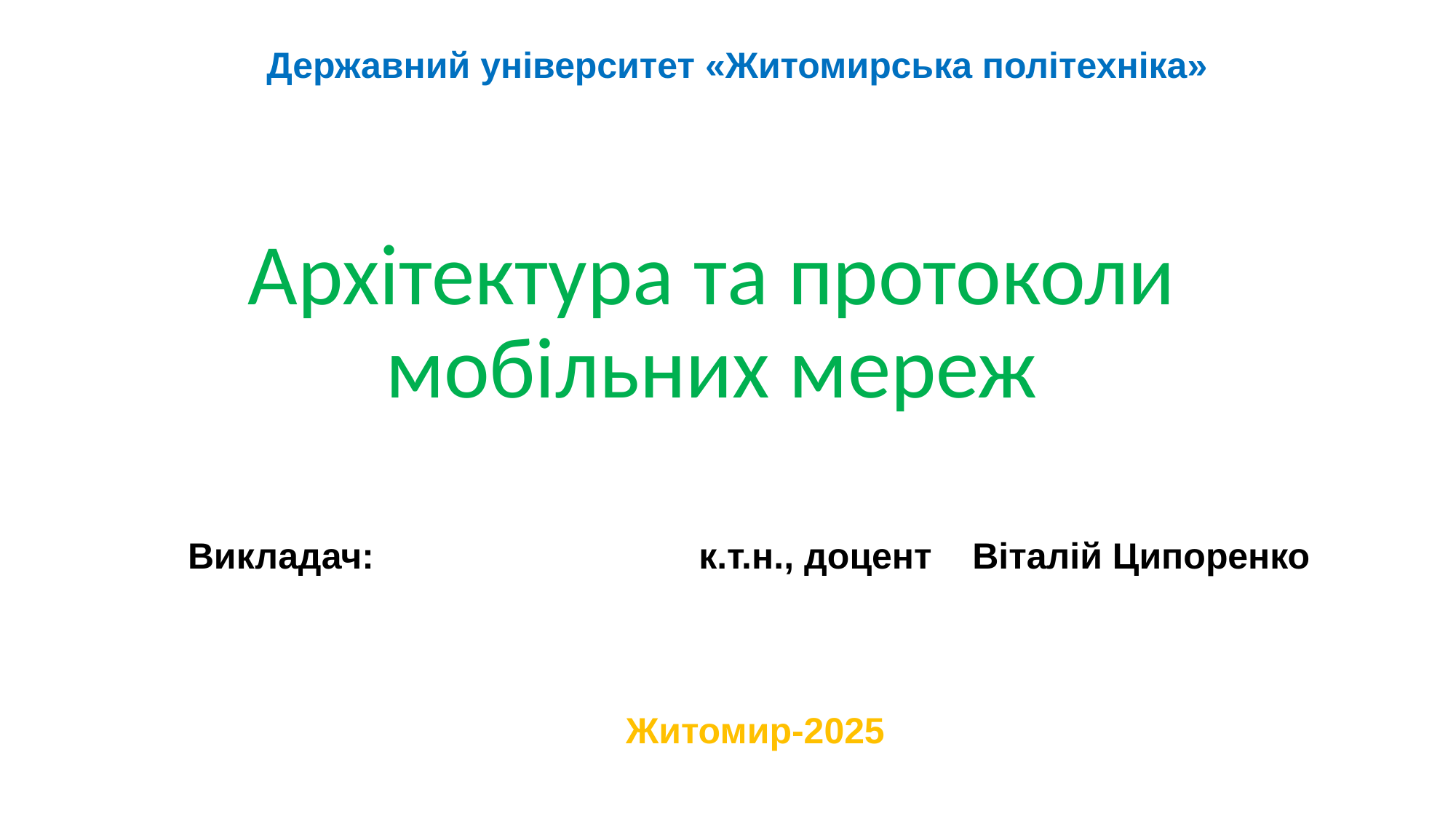

Державний університет «Житомирська політехніка»
# Архітектура та протоколи мобільних мереж
Викладач:                                к.т.н., доцент    Віталій Ципоренко

                                           Житомир-2025